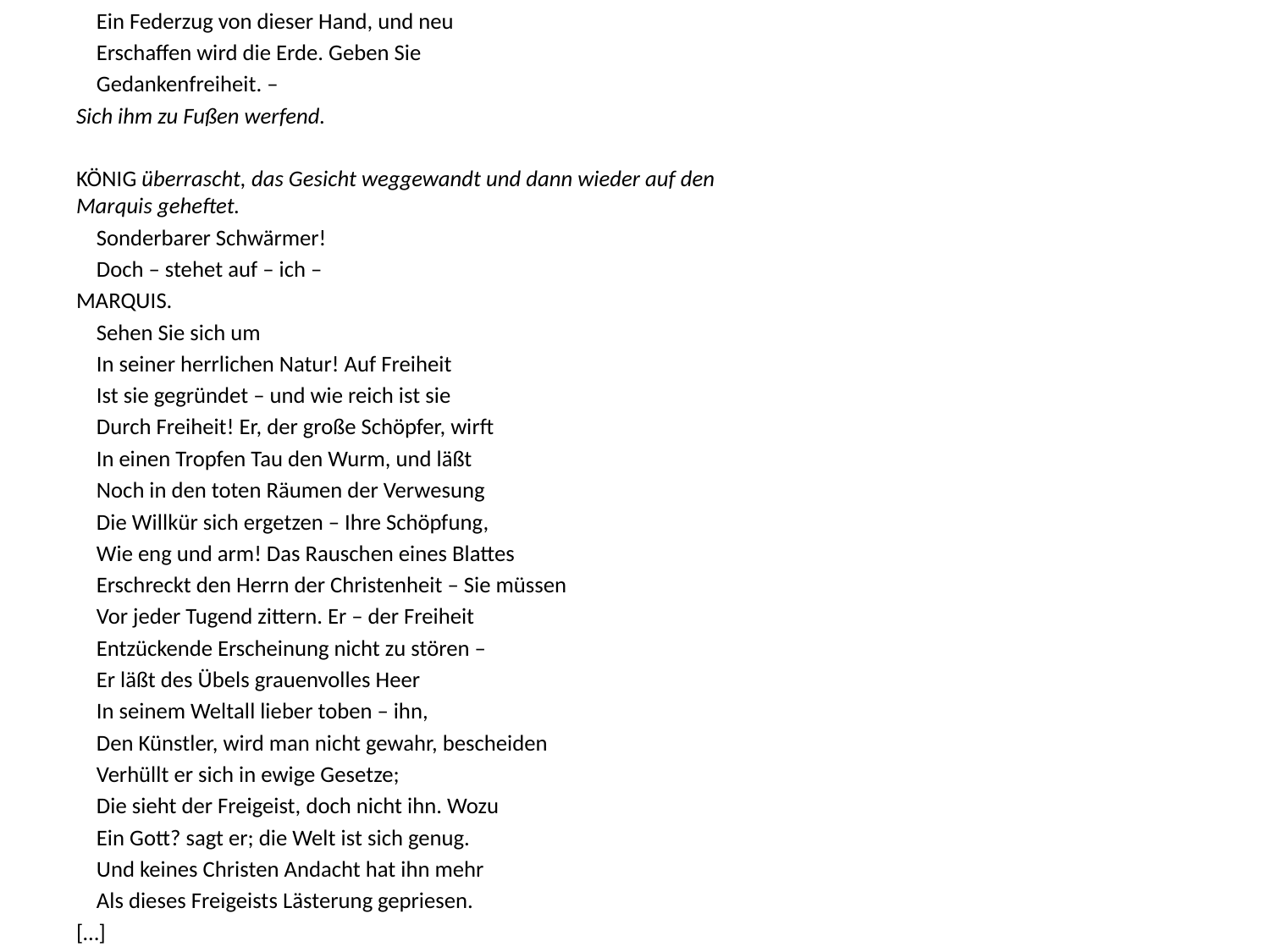

Ein Federzug von dieser Hand, und neu
    Erschaffen wird die Erde. Geben Sie
    Gedankenfreiheit. –
Sich ihm zu Fußen werfend.

KÖNIG überrascht, das Gesicht weggewandt und dann wieder auf den Marquis geheftet.
    Sonderbarer Schwärmer!
    Doch – stehet auf – ich –
MARQUIS.
    Sehen Sie sich um
    In seiner herrlichen Natur! Auf Freiheit
    Ist sie gegründet – und wie reich ist sie
    Durch Freiheit! Er, der große Schöpfer, wirft
    In einen Tropfen Tau den Wurm, und läßt
    Noch in den toten Räumen der Verwesung
    Die Willkür sich ergetzen – Ihre Schöpfung,
    Wie eng und arm! Das Rauschen eines Blattes
    Erschreckt den Herrn der Christenheit – Sie müssen
    Vor jeder Tugend zittern. Er – der Freiheit
    Entzückende Erscheinung nicht zu stören –
    Er läßt des Übels grauenvolles Heer
    In seinem Weltall lieber toben – ihn,
    Den Künstler, wird man nicht gewahr, bescheiden
    Verhüllt er sich in ewige Gesetze;
    Die sieht der Freigeist, doch nicht ihn. Wozu
    Ein Gott? sagt er; die Welt ist sich genug.
    Und keines Christen Andacht hat ihn mehr
    Als dieses Freigeists Lästerung gepriesen.
[…]